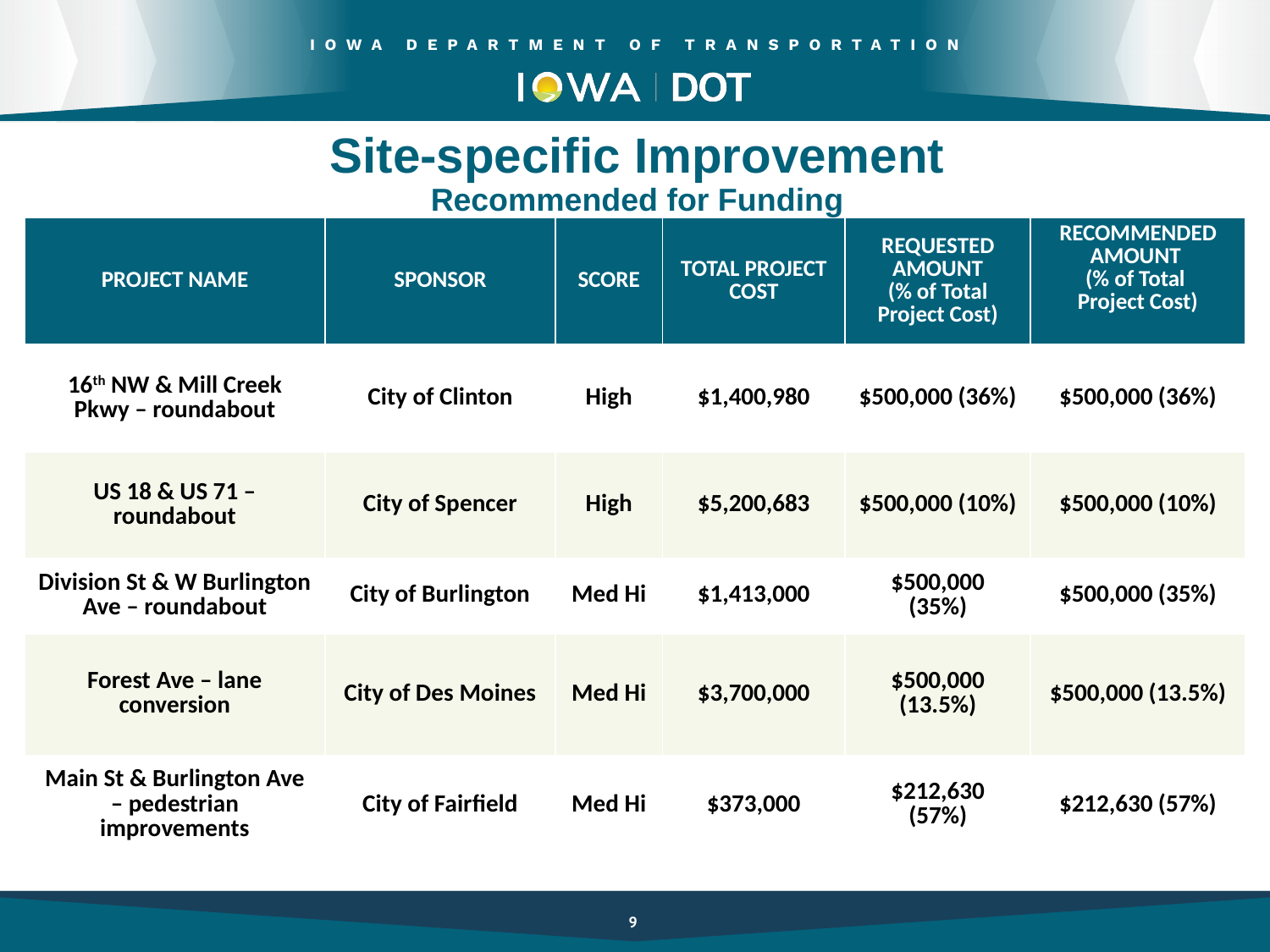

Site-specific Improvement
Recommended for Funding
| PROJECT NAME | SPONSOR | SCORE | TOTAL PROJECT COST | REQUESTED AMOUNT (% of Total Project Cost) | RECOMMENDED AMOUNT (% of Total Project Cost) |
| --- | --- | --- | --- | --- | --- |
| 16th NW & Mill Creek Pkwy – roundabout | City of Clinton | High | $1,400,980 | $500,000 (36%) | $500,000 (36%) |
| US 18 & US 71 – roundabout | City of Spencer | High | $5,200,683 | $500,000 (10%) | $500,000 (10%) |
| Division St & W Burlington Ave – roundabout | City of Burlington | Med Hi | $1,413,000 | $500,000 (35%) | $500,000 (35%) |
| Forest Ave – lane conversion | City of Des Moines | Med Hi | $3,700,000 | $500,000 (13.5%) | $500,000 (13.5%) |
| Main St & Burlington Ave – pedestrian improvements | City of Fairfield | Med Hi | $373,000 | $212,630 (57%) | $212,630 (57%) |
9
9